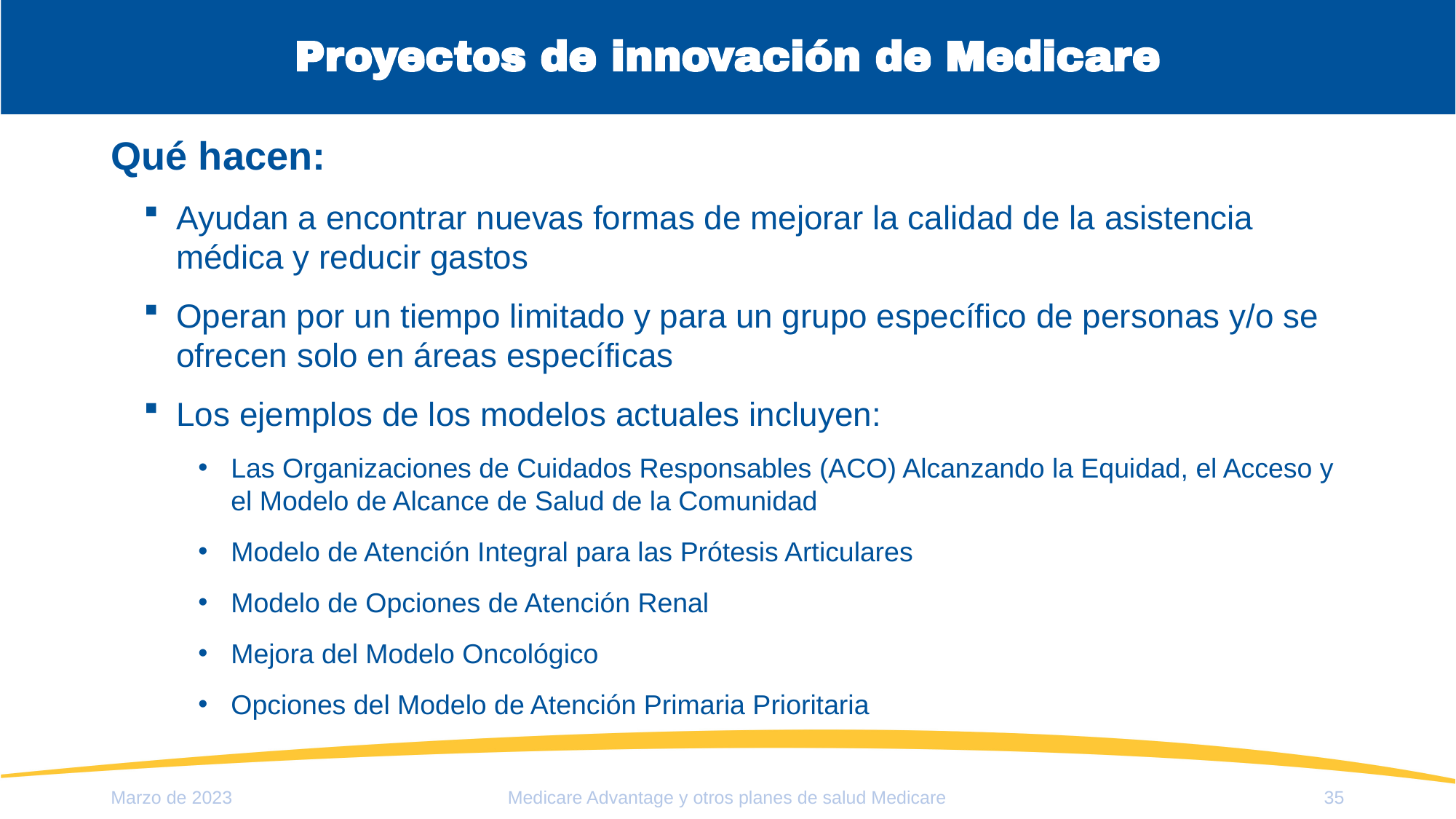

# Proyectos de innovación de Medicare
Qué hacen:
Ayudan a encontrar nuevas formas de mejorar la calidad de la asistencia médica y reducir gastos
Operan por un tiempo limitado y para un grupo específico de personas y/o se ofrecen solo en áreas específicas
Los ejemplos de los modelos actuales incluyen:
Las Organizaciones de Cuidados Responsables (ACO) Alcanzando la Equidad, el Acceso y el Modelo de Alcance de Salud de la Comunidad
Modelo de Atención Integral para las Prótesis Articulares
Modelo de Opciones de Atención Renal
Mejora del Modelo Oncológico
Opciones del Modelo de Atención Primaria Prioritaria

Marzo de 2023
Medicare Advantage y otros planes de salud Medicare
35